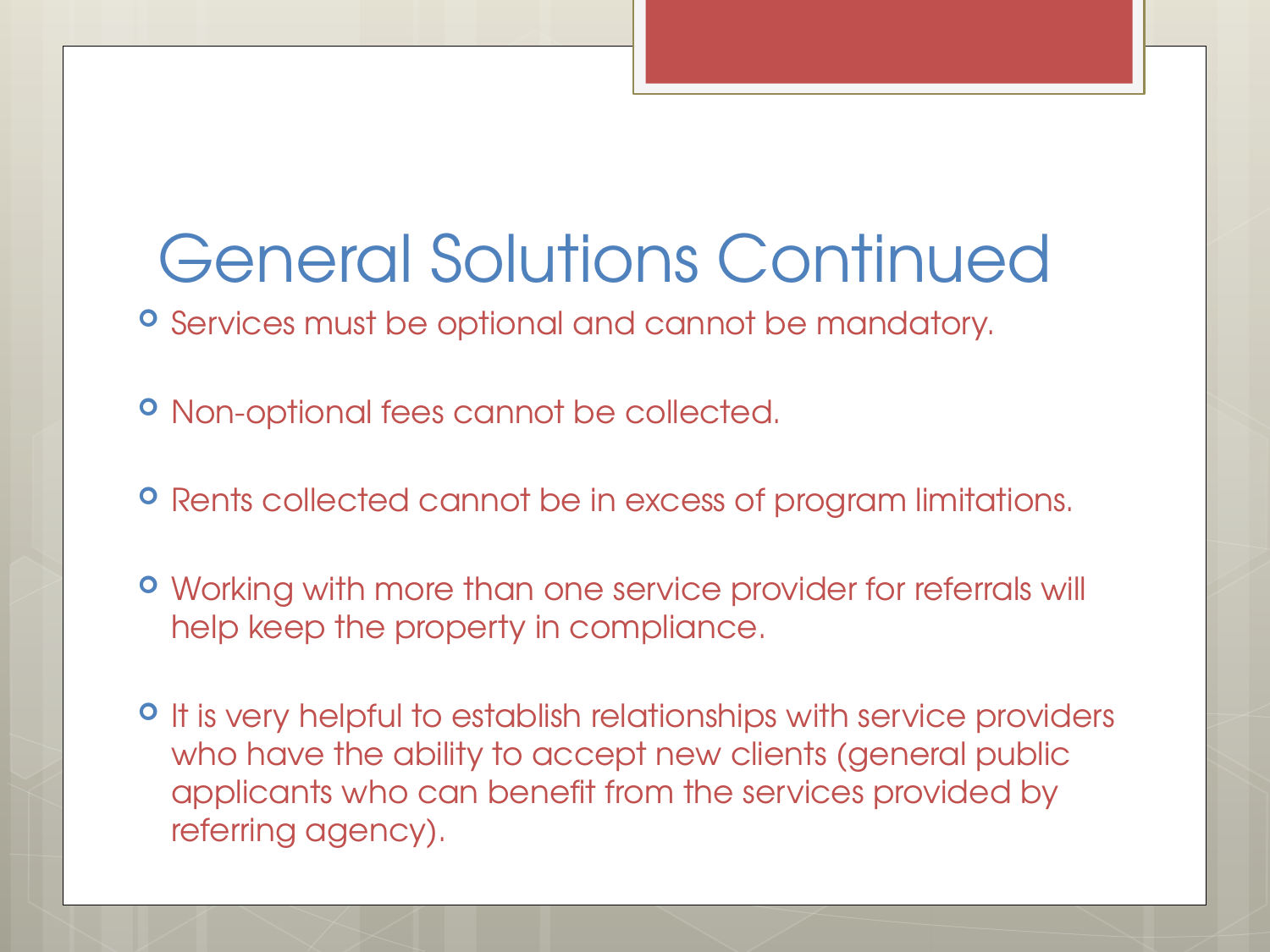

# General Solutions Continued
Services must be optional and cannot be mandatory.

Non-optional fees cannot be collected.

Rents collected cannot be in excess of program limitations.

Working with more than one service provider for referrals will help keep the property in compliance.

It is very helpful to establish relationships with service providers who have the ability to accept new clients (general public applicants who can benefit from the services provided by referring agency).